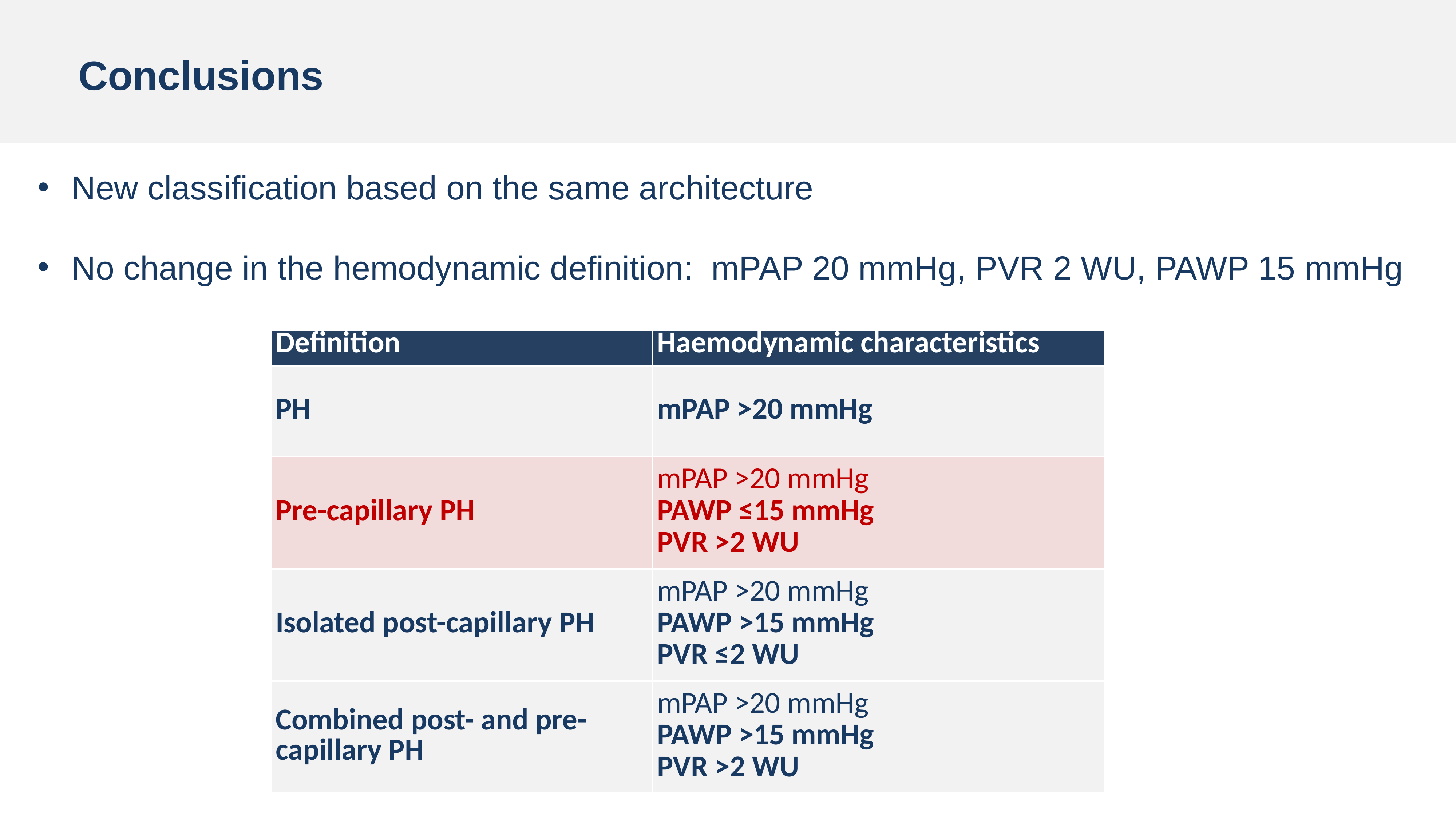

Conclusions
New classification based on the same architecture

No change in the hemodynamic definition:  mPAP 20 mmHg, PVR 2 WU, PAWP 15 mmHg

| Definition | Haemodynamic characteristics |
| --- | --- |
| PH | mPAP >20 mmHg |
| Pre-capillary PH | mPAP >20 mmHg PAWP ≤15 mmHg PVR >2 WU |
| Isolated post-capillary PH | mPAP >20 mmHg PAWP >15 mmHg PVR ≤2 WU |
| Combined post- and pre-capillary PH | mPAP >20 mmHg PAWP >15 mmHg PVR >2 WU |